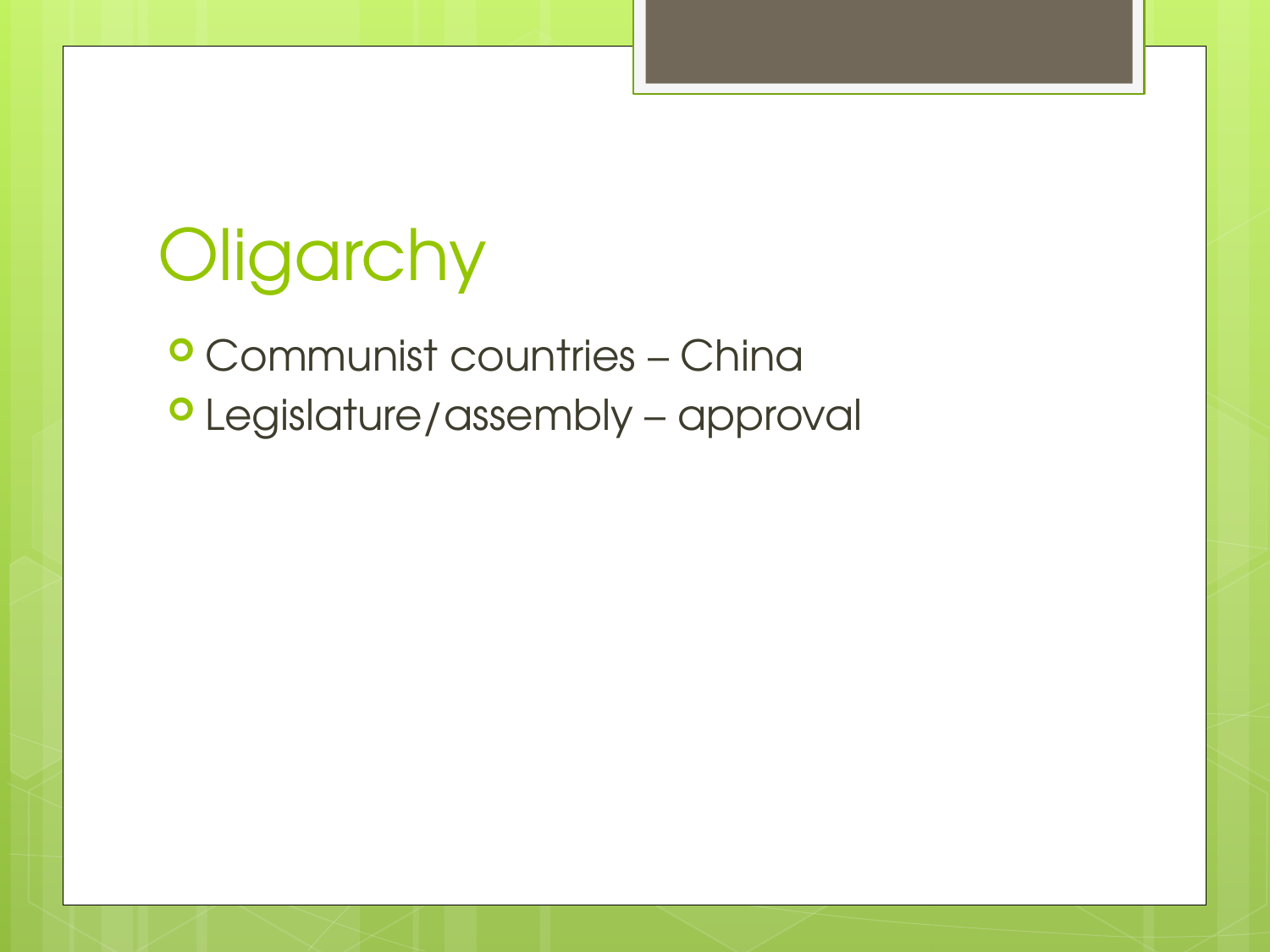

# Oligarchy
Communist countries – China
Legislature/assembly – approval